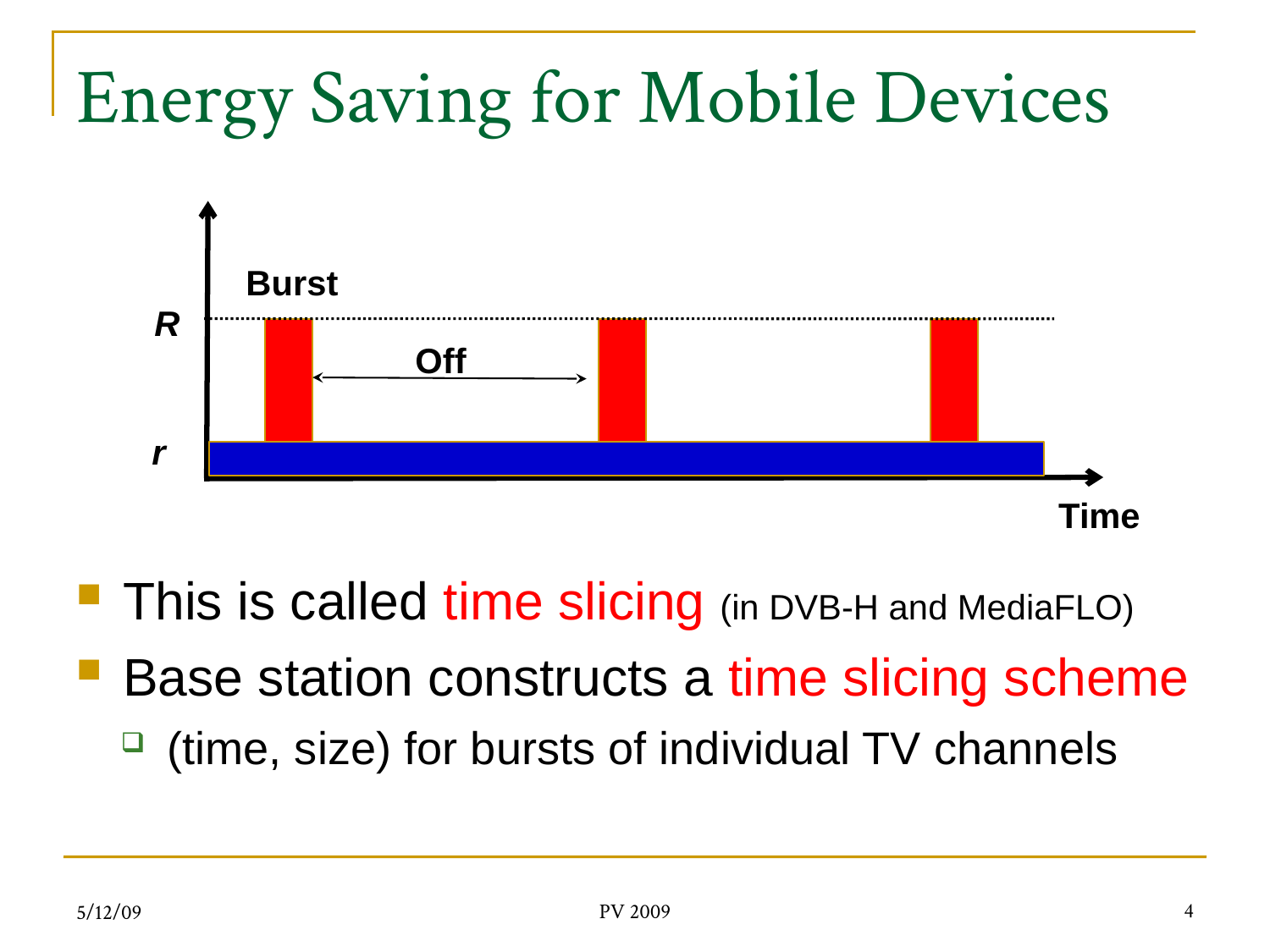

# Energy Saving for Mobile Devices
Burst
R

Off
r

Time
This is called time slicing (in DVB-H and MediaFLO)
Base station constructs a time slicing scheme
(time, size) for bursts of individual TV channels
5/12/09
4
PV 2009